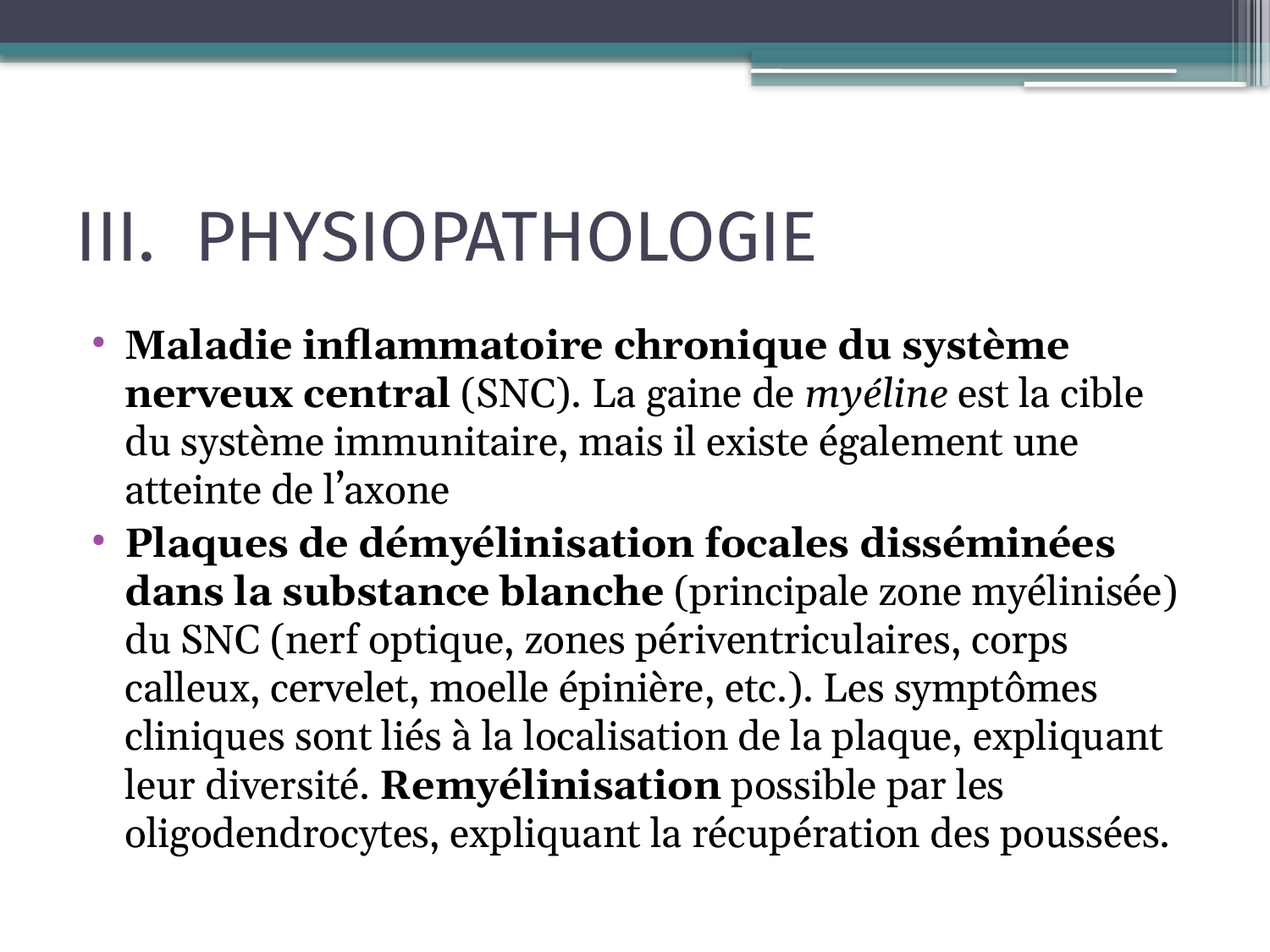

# PHYSIOPATHOLOGIE
Maladie inflammatoire chronique du système nerveux central (SNC). La gaine de myéline est la cible du système immunitaire, mais il existe également une atteinte de l’axone
Plaques de démyélinisation focales disséminées dans la substance blanche (principale zone myélinisée) du SNC (nerf optique, zones périventriculaires, corps calleux, cervelet, moelle épinière, etc.). Les symptômes cliniques sont liés à la localisation de la plaque, expliquant leur diversité. Remyélinisation possible par les oligodendrocytes, expliquant la récupération des poussées.